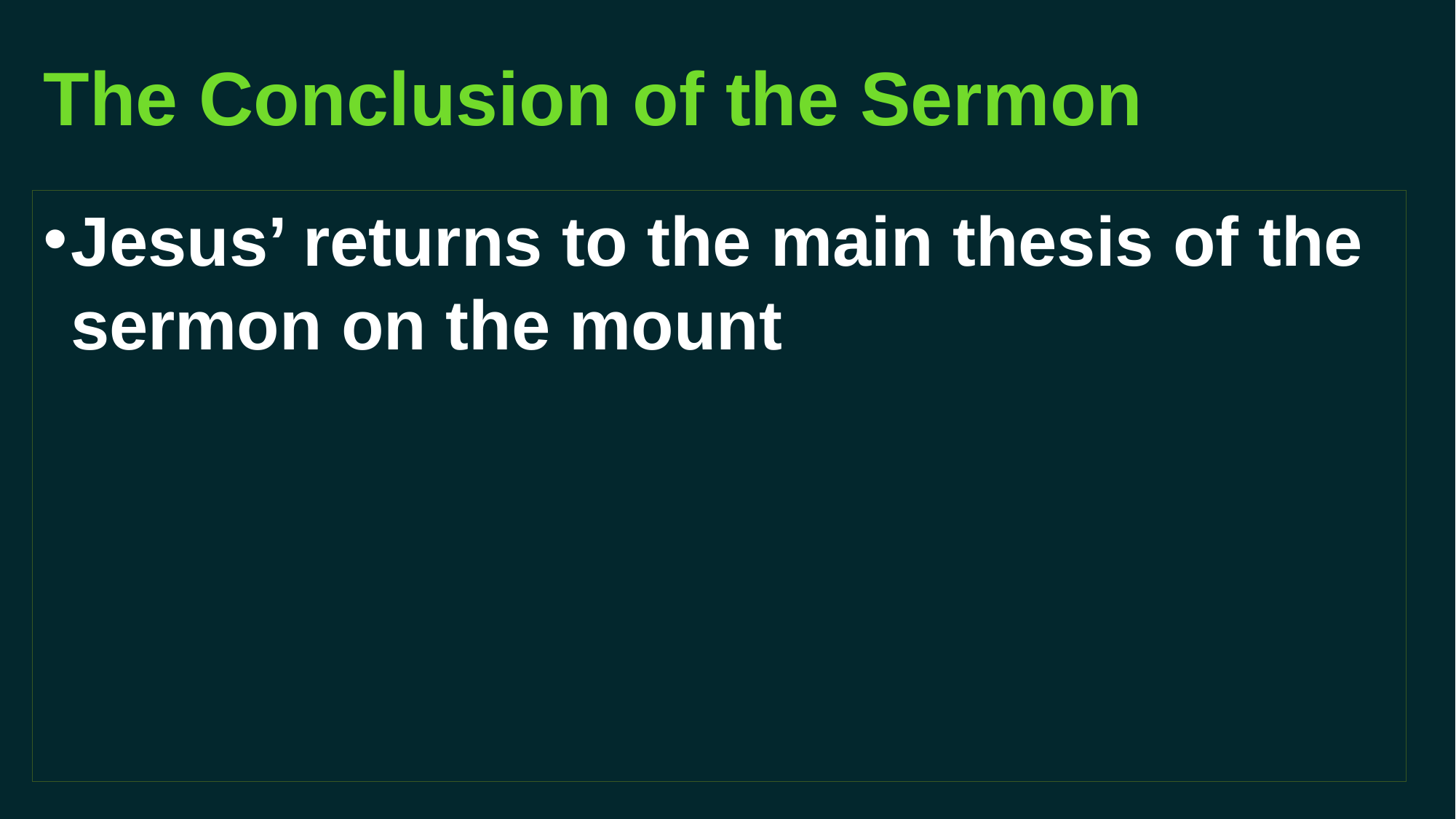

# The Conclusion of the Sermon
Jesus’ returns to the main thesis of the sermon on the mount